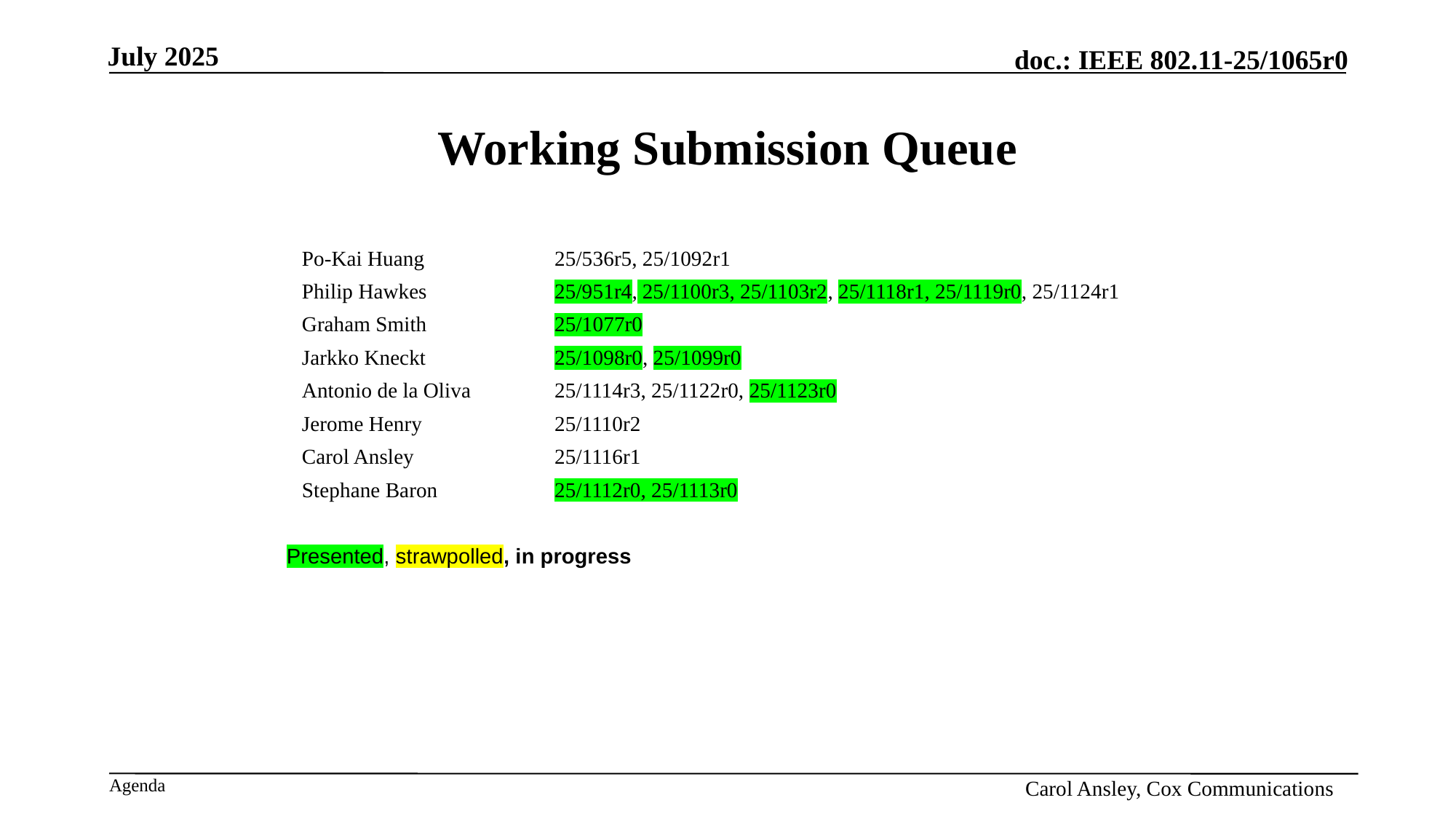

# Working Submission Queue
Po-Kai Huang 		25/536r5, 25/1092r1
Philip Hawkes 		25/951r4, 25/1100r3, 25/1103r2, 25/1118r1, 25/1119r0, 25/1124r1
Graham Smith		25/1077r0
Jarkko Kneckt		25/1098r0, 25/1099r0
Antonio de la Oliva 	25/1114r3, 25/1122r0, 25/1123r0
Jerome Henry		25/1110r2
Carol Ansley		25/1116r1
Stephane Baron		25/1112r0, 25/1113r0

Presented, strawpolled, in progress